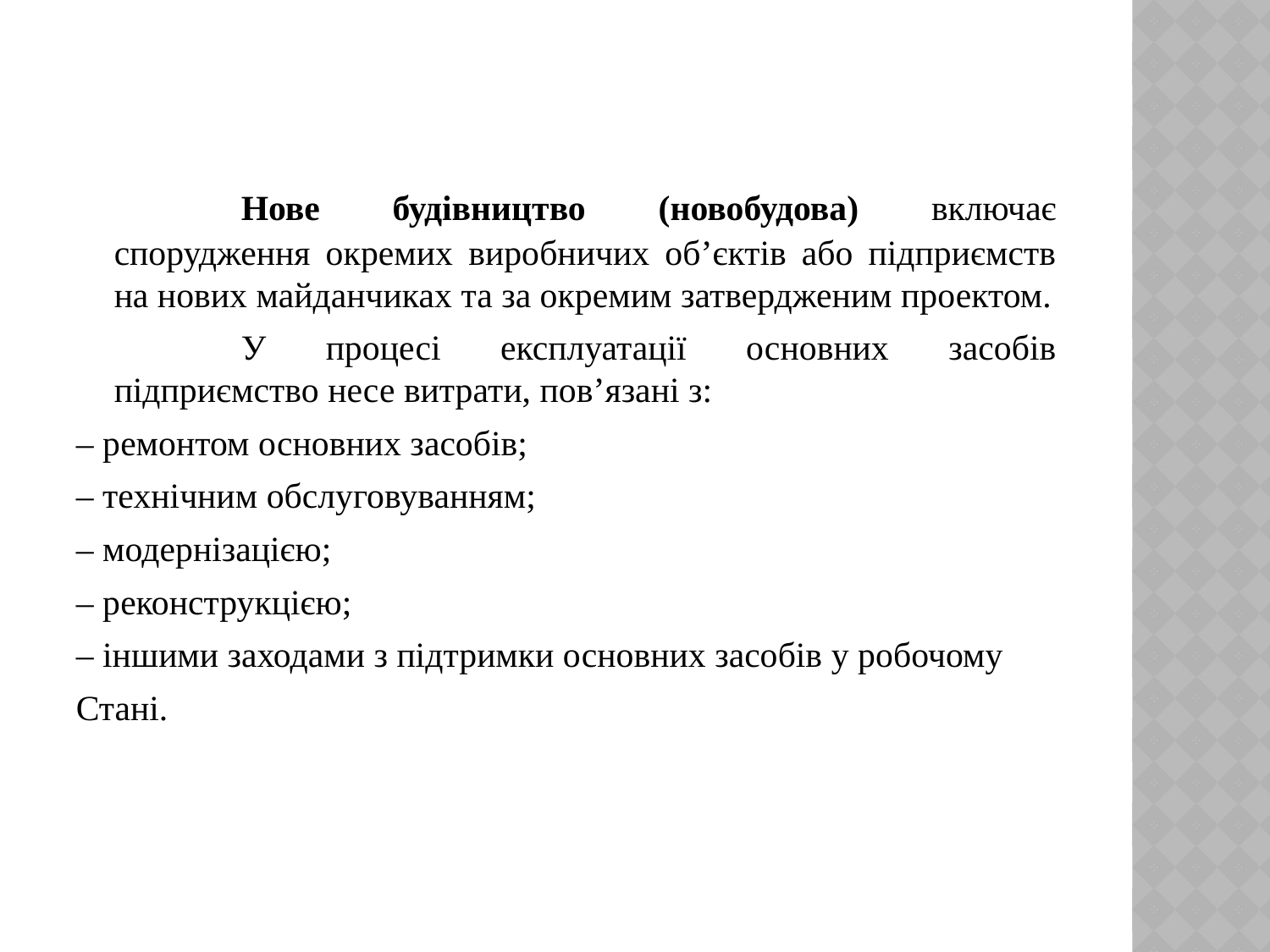

Нове будівництво (новобудова) включає спорудження окремих виробничих об’єктів або підприємств на нових майданчиках та за окремим затвердженим проектом.
		У процесі експлуатації основних засобів підприємство несе витрати, пов’язані з:
– ремонтом основних засобів;
– технічним обслуговуванням;
– модернізацією;
– реконструкцією;
– іншими заходами з підтримки основних засобів у робочому
Стані.